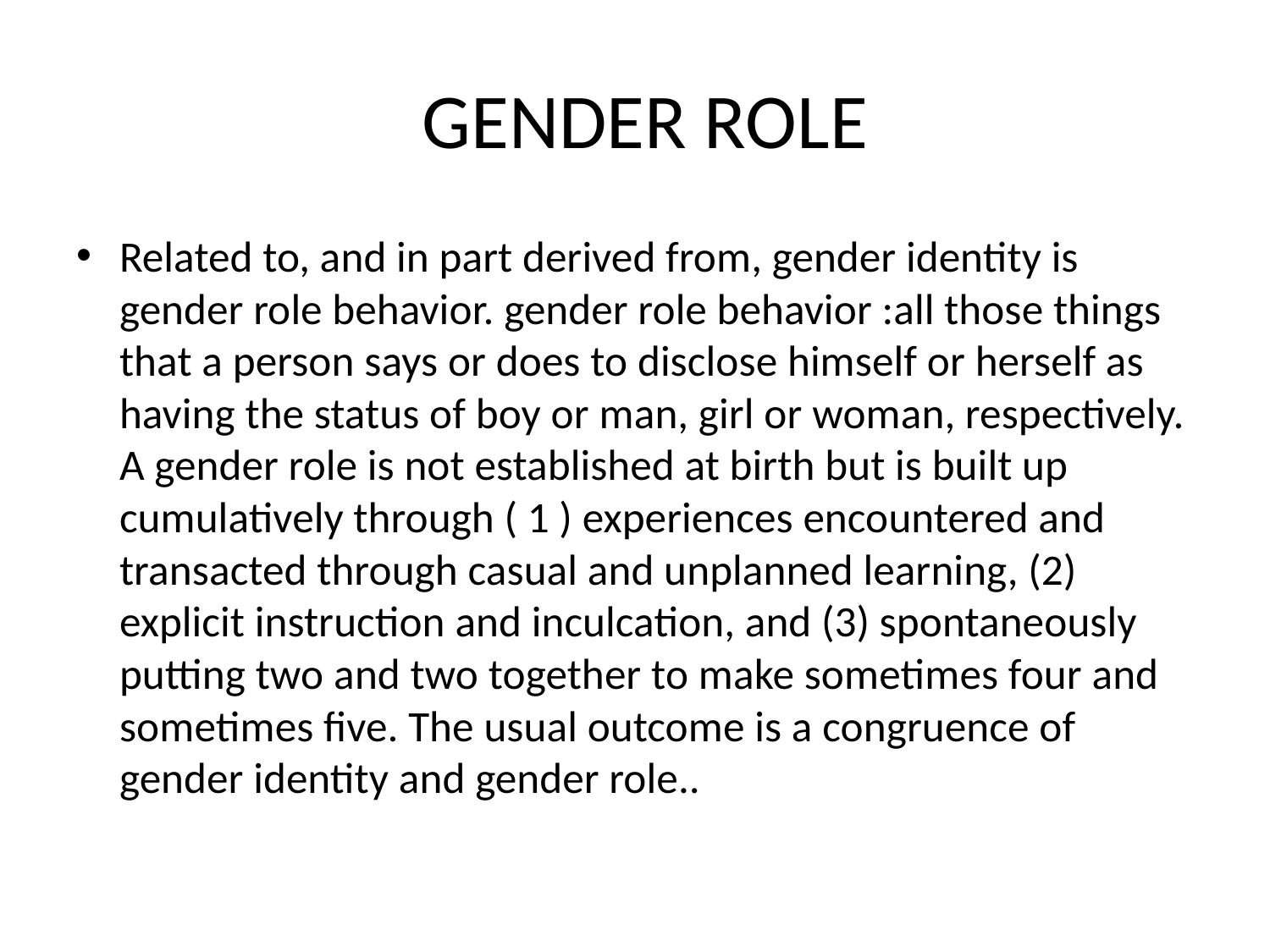

# GENDER ROLE
Related to, and in part derived from, gender identity is gender role behavior. gender role behavior :all those things that a person says or does to disclose himself or herself as having the status of boy or man, girl or woman, respectively. A gender role is not established at birth but is built up cumulatively through ( 1 ) experiences encountered and transacted through casual and unplanned learning, (2) explicit instruction and inculcation, and (3) spontaneously putting two and two together to make sometimes four and sometimes five. The usual outcome is a congruence of gender identity and gender role..